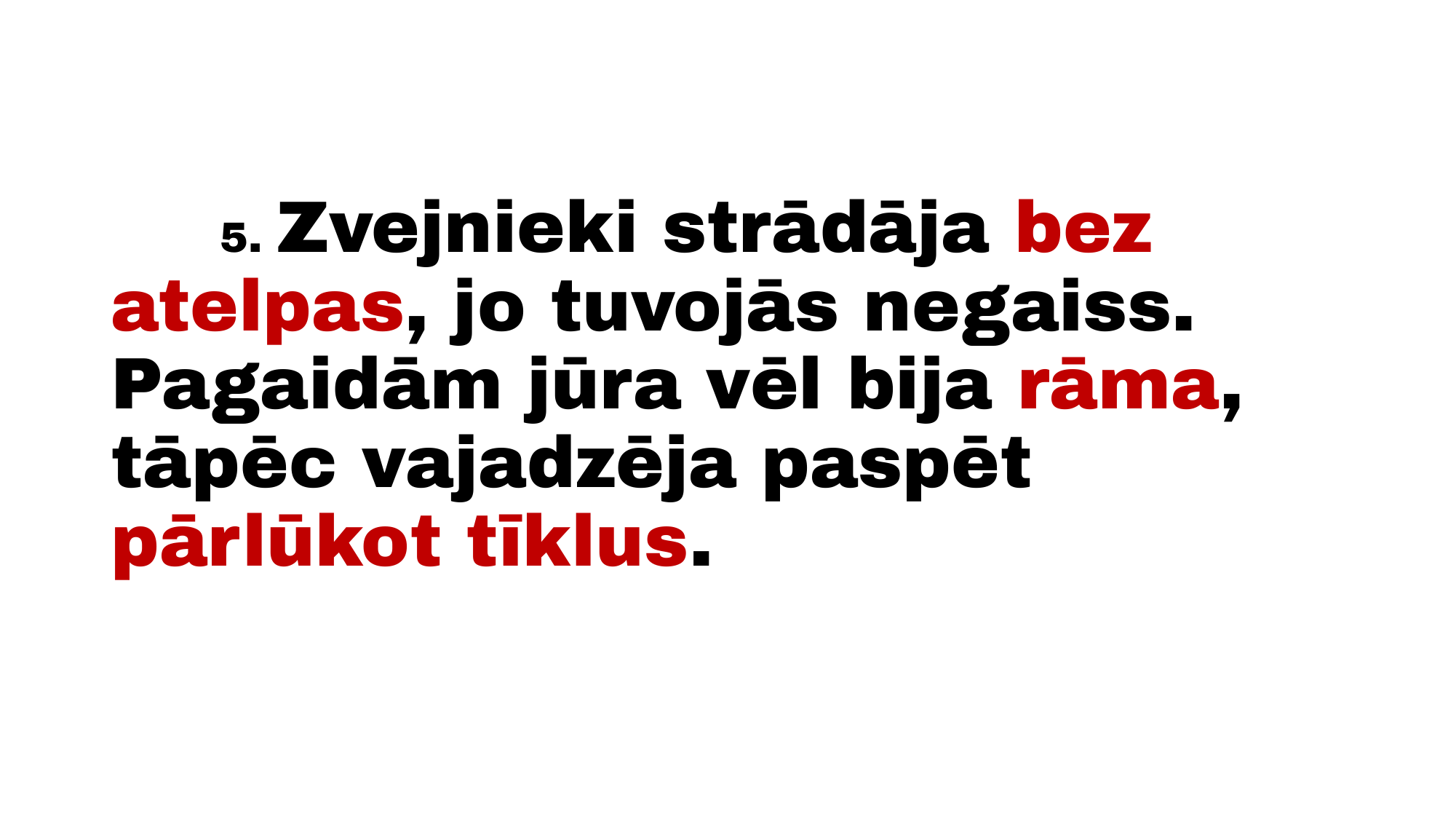

# 5. Zvejnieki strādāja bez atelpas, jo tuvojās negaiss. Pagaidām jūra vēl bija rāma, tāpēc vajadzēja paspēt pārlūkot tīklus.